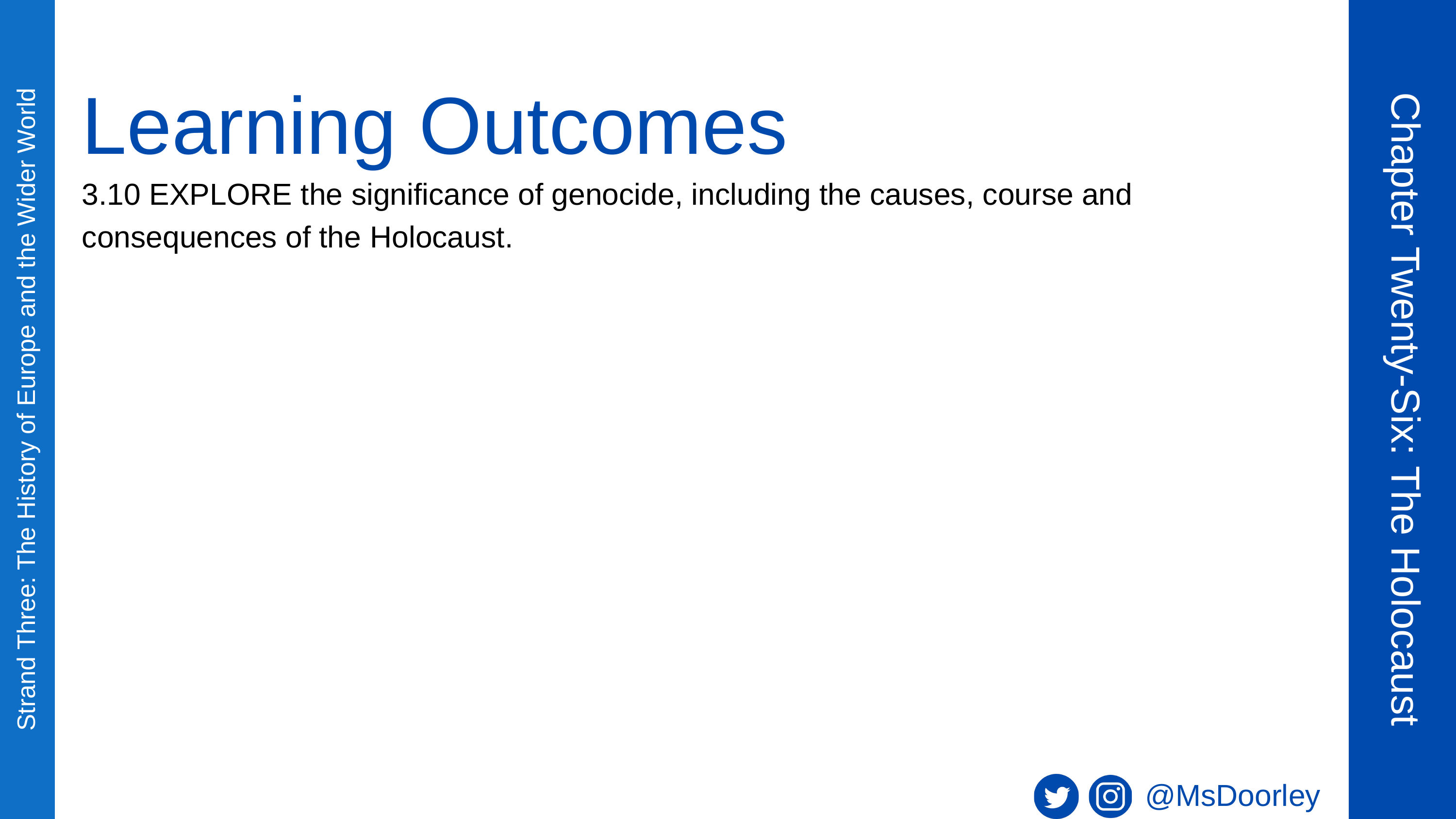

Learning Outcomes
3.10 EXPLORE the significance of genocide, including the causes, course and consequences of the Holocaust.
Chapter Twenty-Six: The Holocaust
Strand Three: The History of Europe and the Wider World

@MsDoorley